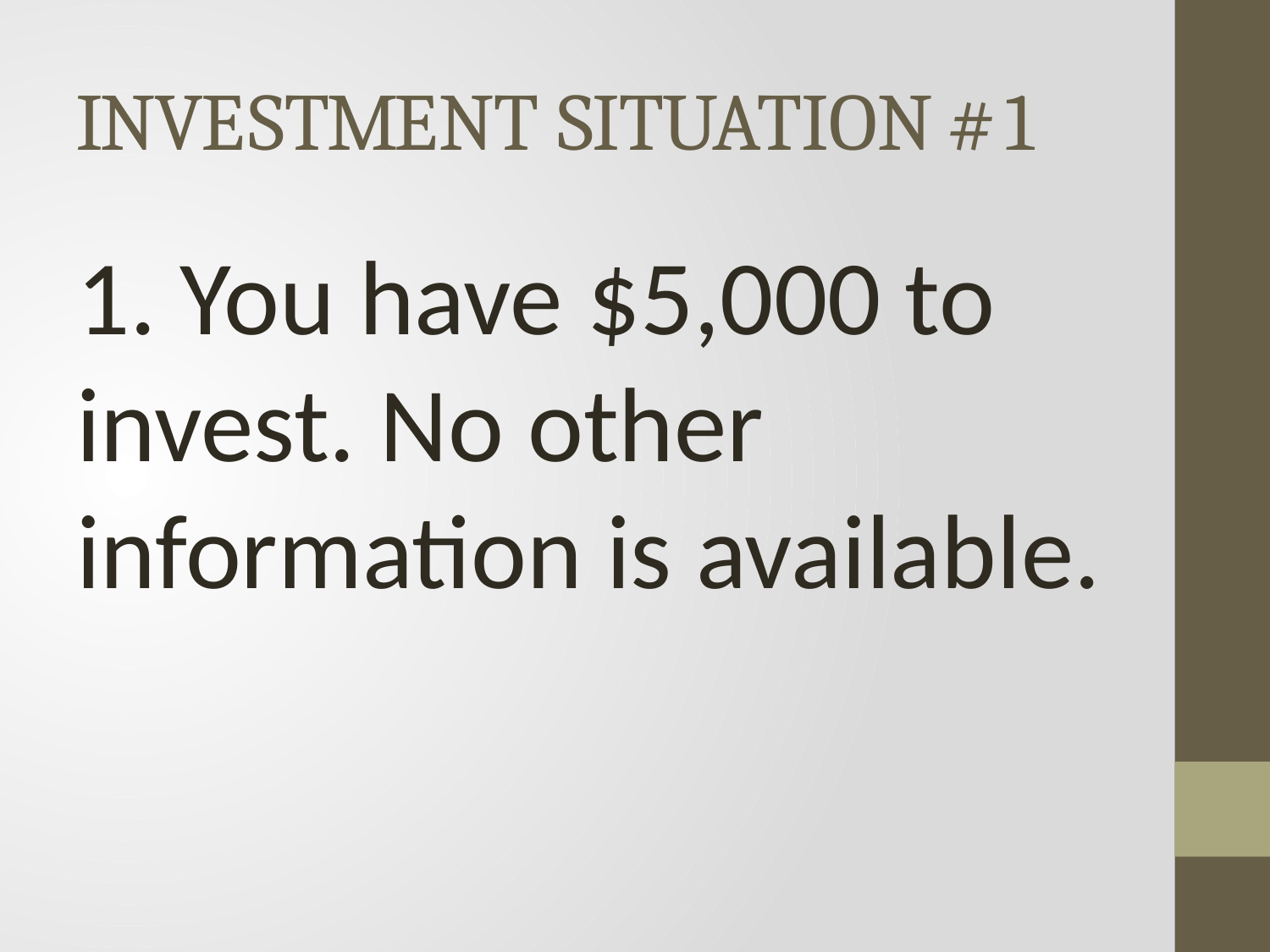

# INVESTMENT SITUATION #1
1. You have $5,000 to invest. No other information is available.